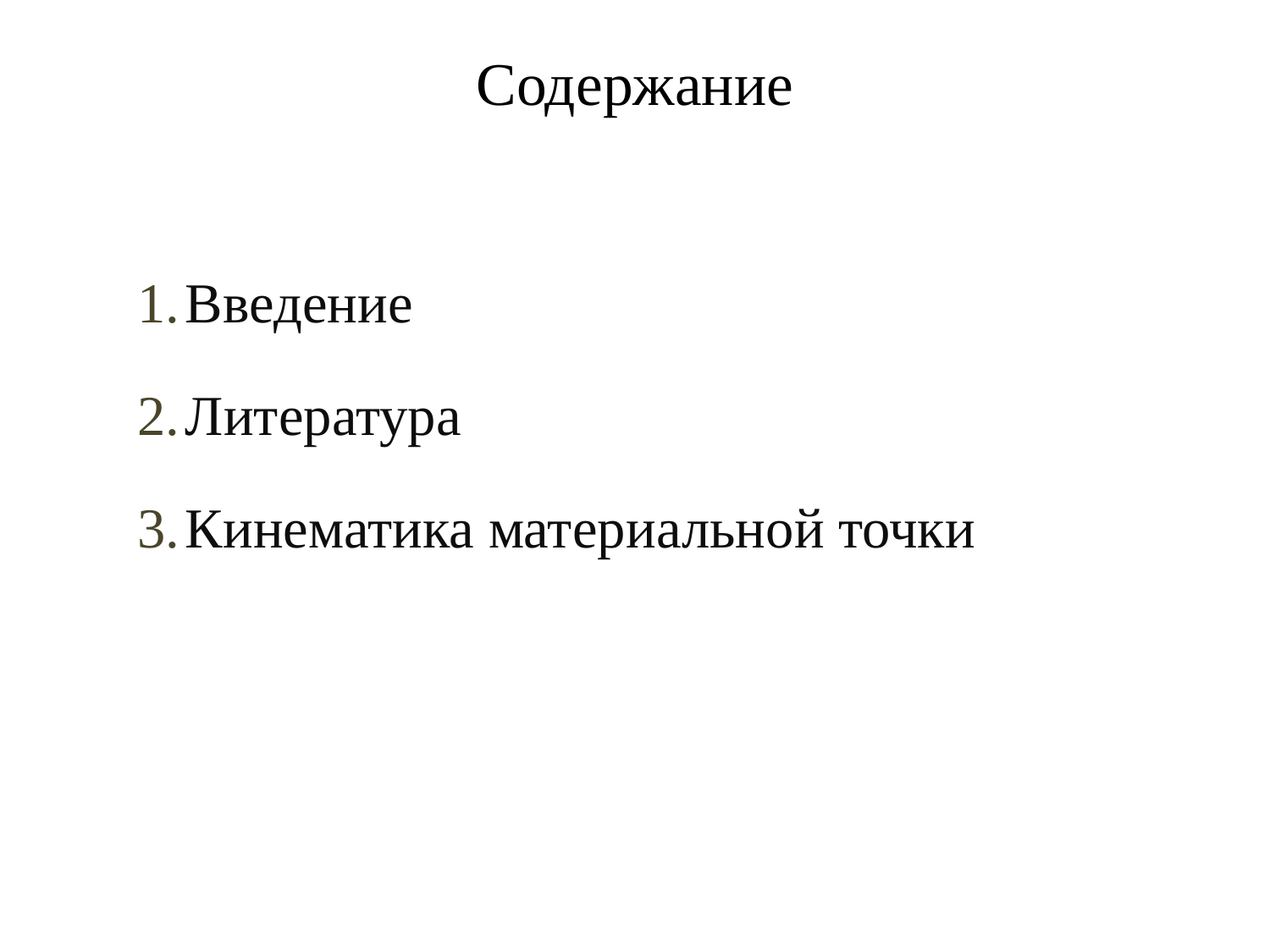

# Содержание
Введение
Литература
Кинематика материальной точки